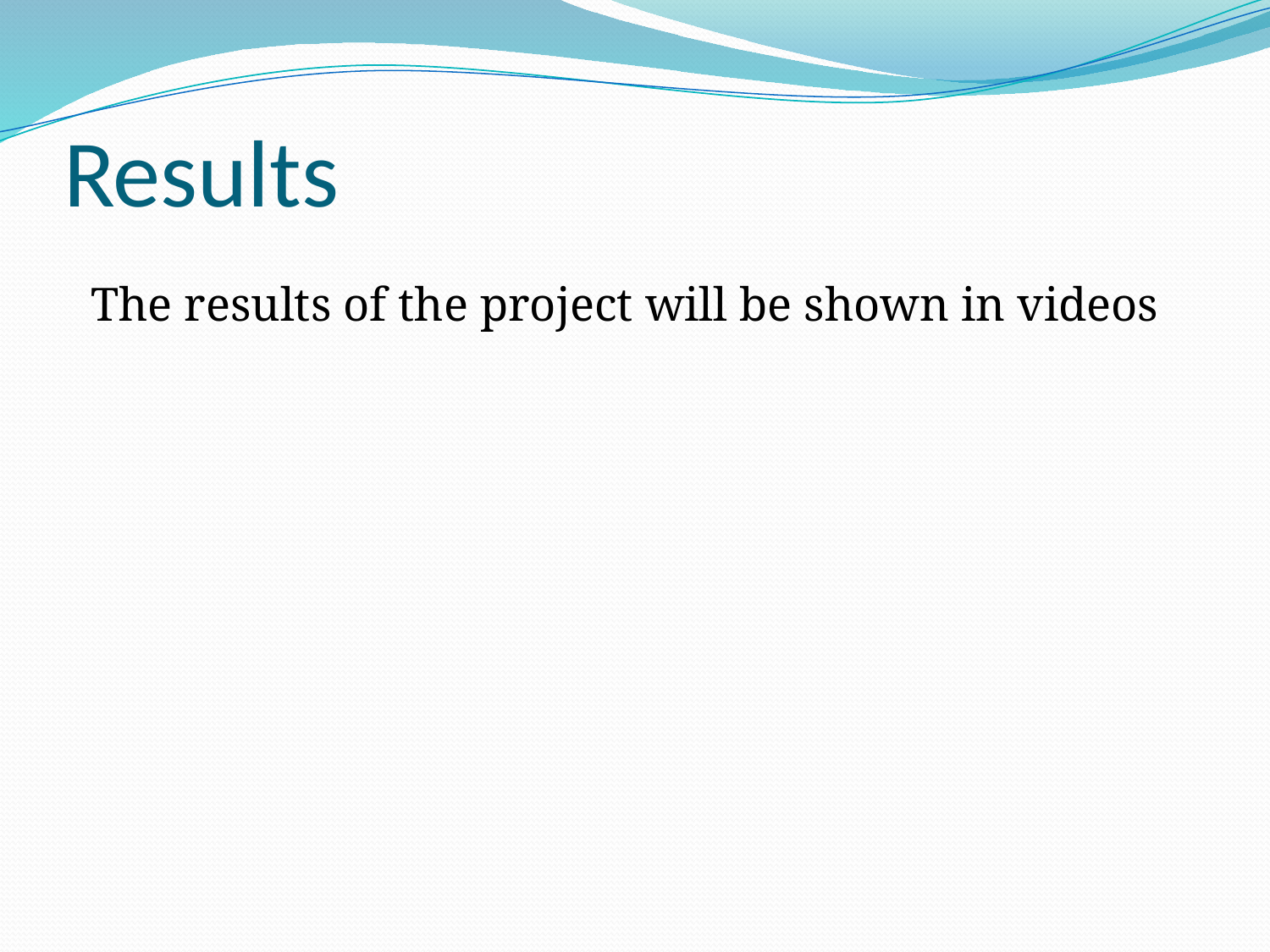

# Results
The results of the project will be shown in videos